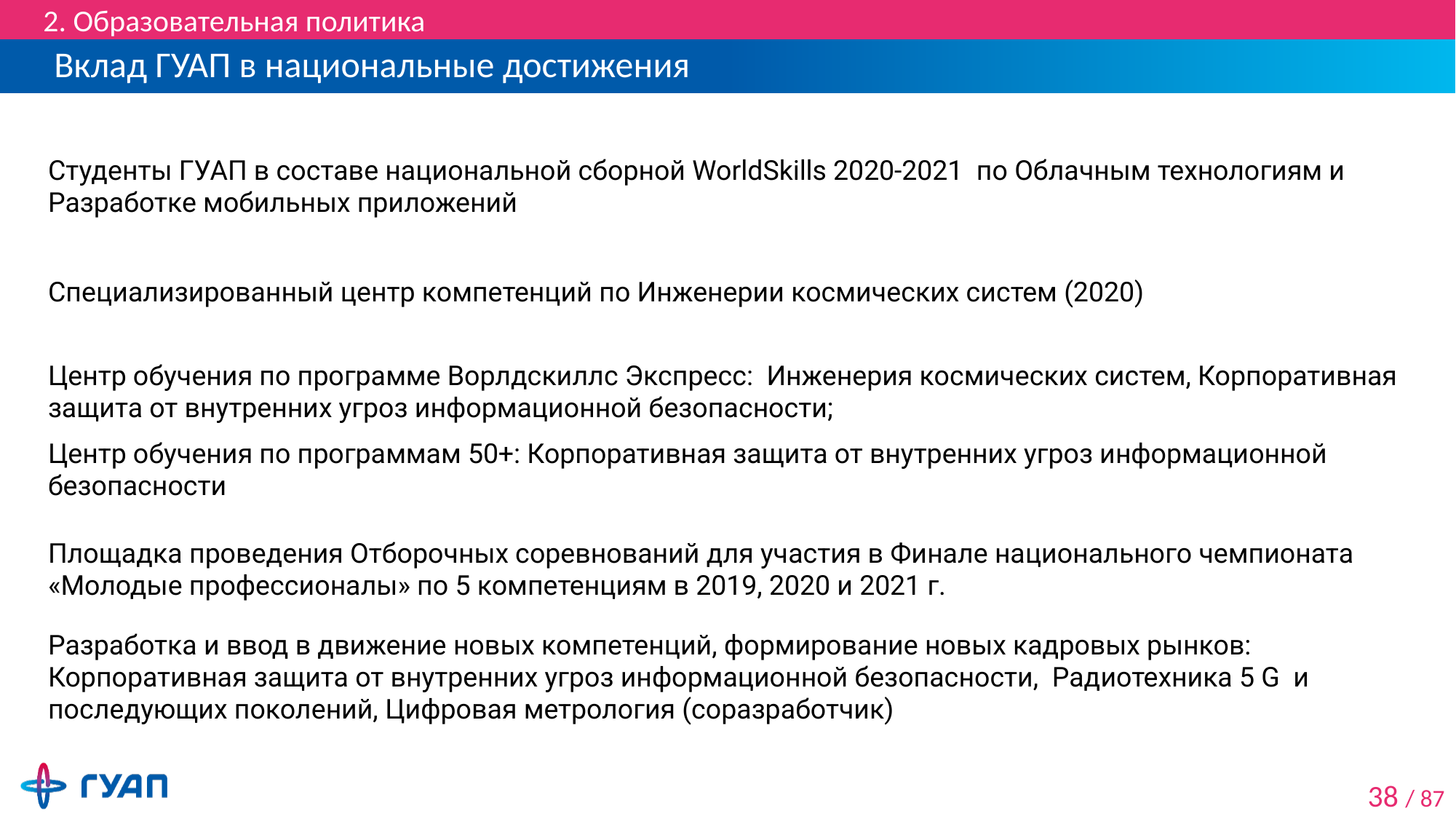

2. Образовательная политика
# Вклад ГУАП в национальные достижения
| Студенты ГУАП в составе национальной сборной WorldSkills 2020-2021 по Облачным технологиям и Разработке мобильных приложений |
| --- |
| Специализированный центр компетенций по Инженерии космических систем (2020) |
| Центр обучения по программе Ворлдскиллс Экспресс: Инженерия космических систем, Корпоративная защита от внутренних угроз информационной безопасности; Центр обучения по программам 50+: Корпоративная защита от внутренних угроз информационной безопасности |
| Площадка проведения Отборочных соревнований для участия в Финале национального чемпионата «Молодые профессионалы» по 5 компетенциям в 2019, 2020 и 2021 г. |
| Разработка и ввод в движение новых компетенций, формирование новых кадровых рынков: Корпоративная защита от внутренних угроз информационной безопасности, Радиотехника 5 G и последующих поколений, Цифровая метрология (соразработчик) |